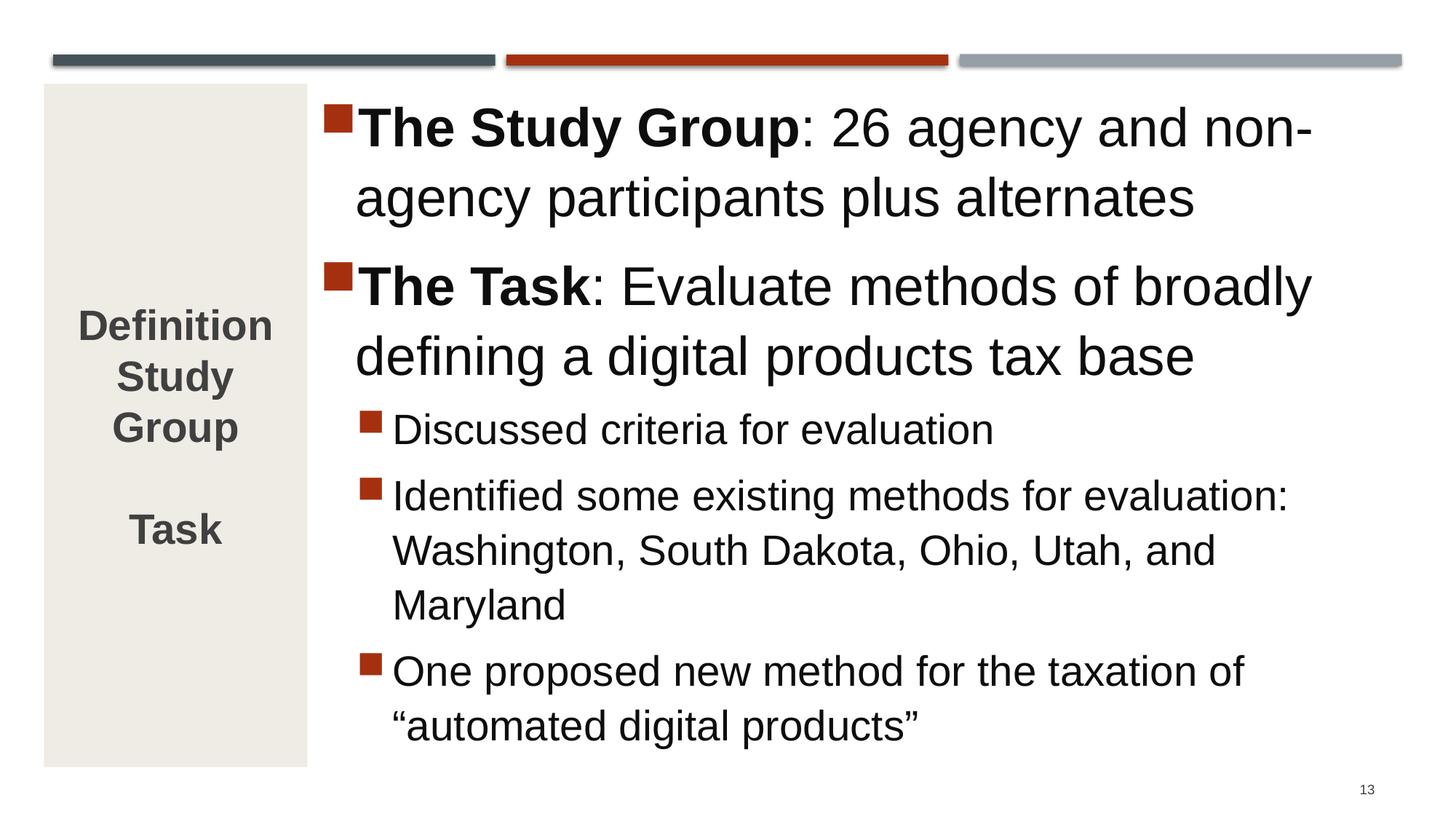

# Definition Study Group Task
The Study Group: 26 agency and non-agency participants plus alternates
The Task: Evaluate methods of broadly defining a digital products tax base
Discussed criteria for evaluation
Identified some existing methods for evaluation: Washington, South Dakota, Ohio, Utah, and Maryland
One proposed new method for the taxation of “automated digital products”
13